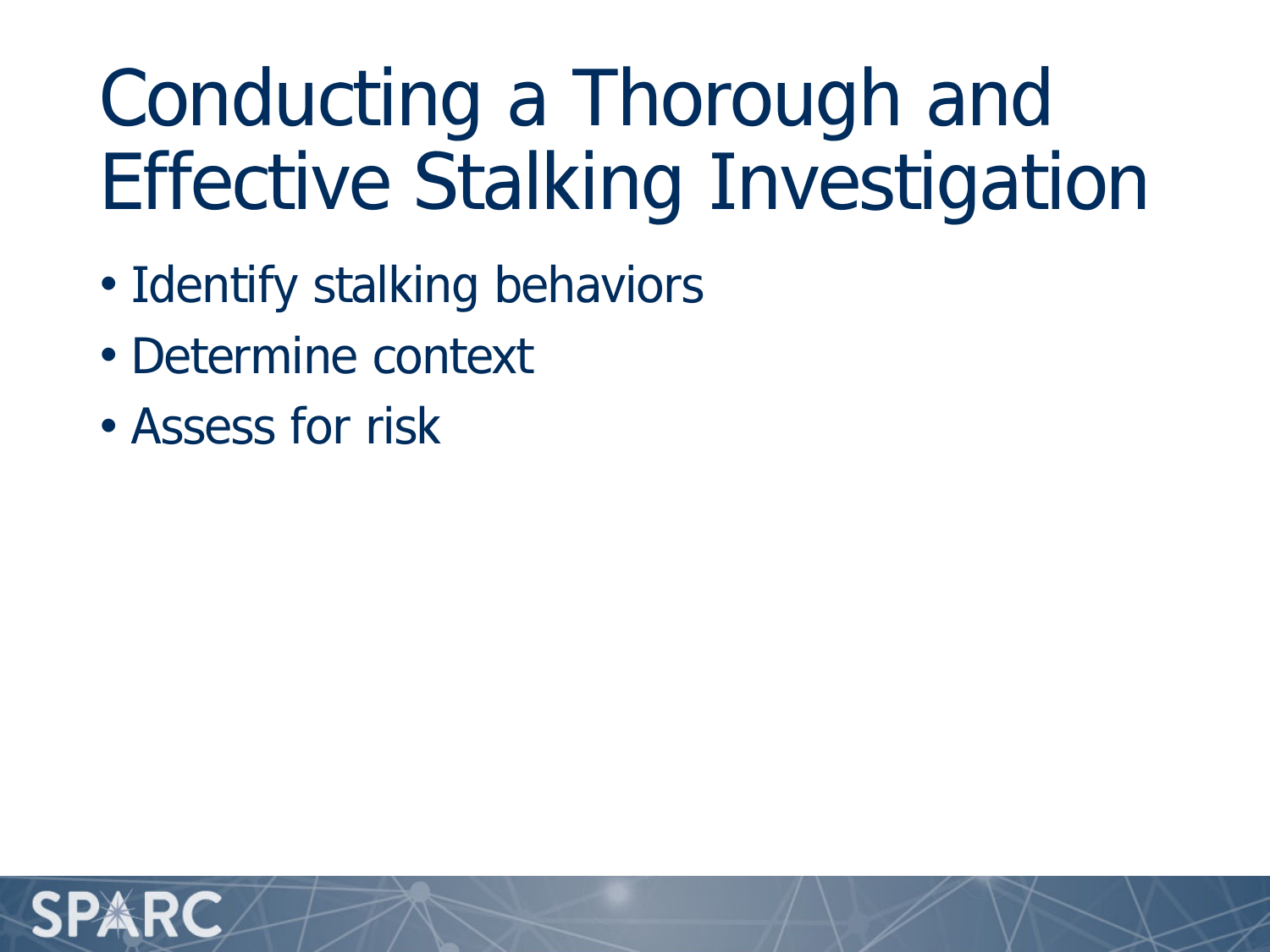

# Conducting a Thorough and Effective Stalking Investigation
Identify stalking behaviors
Determine context
Assess for risk